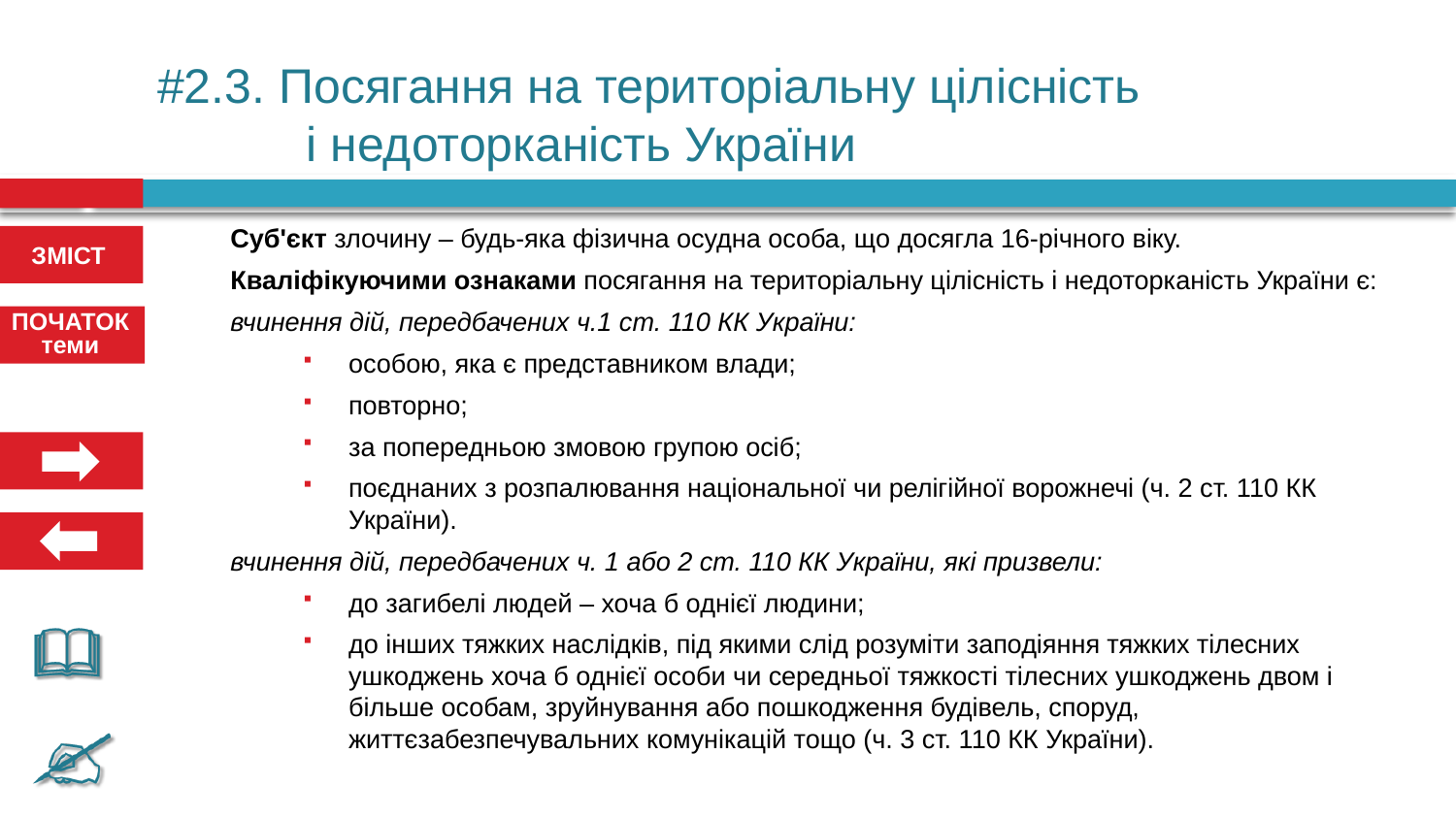

# #2.3. Посягання на територіальну цілісність і недоторканість України
Суб'єкт злочину – будь-яка фізична осудна особа, що досягла 16-річного віку.
Кваліфікуючими ознаками посягання на територіальну цілісність і недоторканість України є:
вчинення дій, передбачених ч.1 ст. 110 КК України:
особою, яка є представником влади;
повторно;
за попередньою змовою групою осіб;
поєднаних з розпалювання національної чи релігійної ворожнечі (ч. 2 ст. 110 КК України).
вчинення дій, передбачених ч. 1 або 2 ст. 110 КК України, які призвели:
до загибелі людей – хоча б однієї людини;
до інших тяжких наслідків, під якими слід розуміти заподіяння тяжких тілесних ушкоджень хоча б однієї особи чи середньої тяжкості тілесних ушкоджень двом і більше особам, зруйнування або пошкодження будівель, споруд, життєзабезпечувальних комунікацій тощо (ч. 3 ст. 110 КК України).